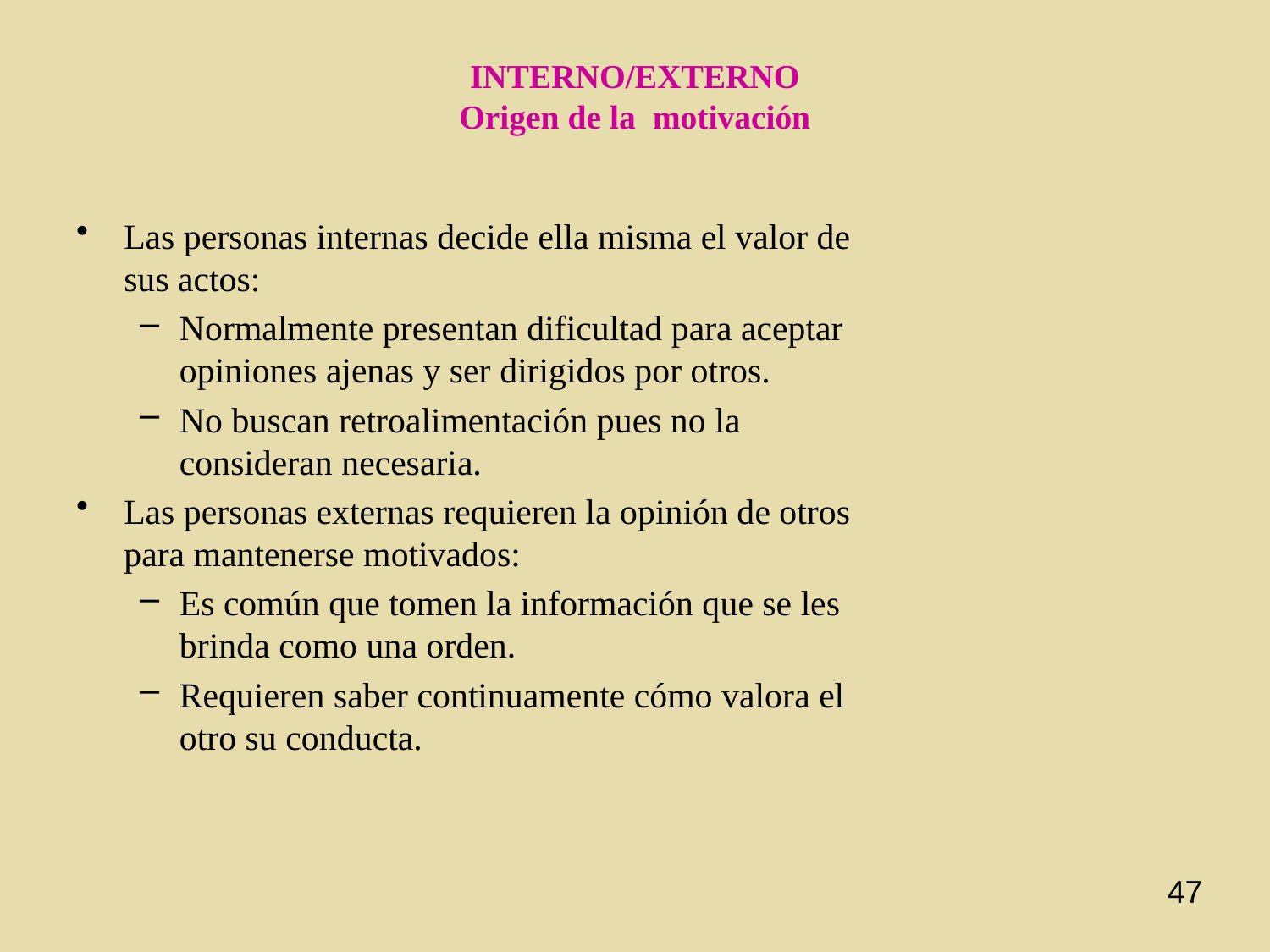

# INTERNO/EXTERNO Origen de la  motivación
Las personas internas decide ella misma el valor de sus actos:
Normalmente presentan dificultad para aceptar opiniones ajenas y ser dirigidos por otros.
No buscan retroalimentación pues no la consideran necesaria.
Las personas externas requieren la opinión de otros para mantenerse motivados:
Es común que tomen la información que se les brinda como una orden.
Requieren saber continuamente cómo valora el otro su conducta.

47